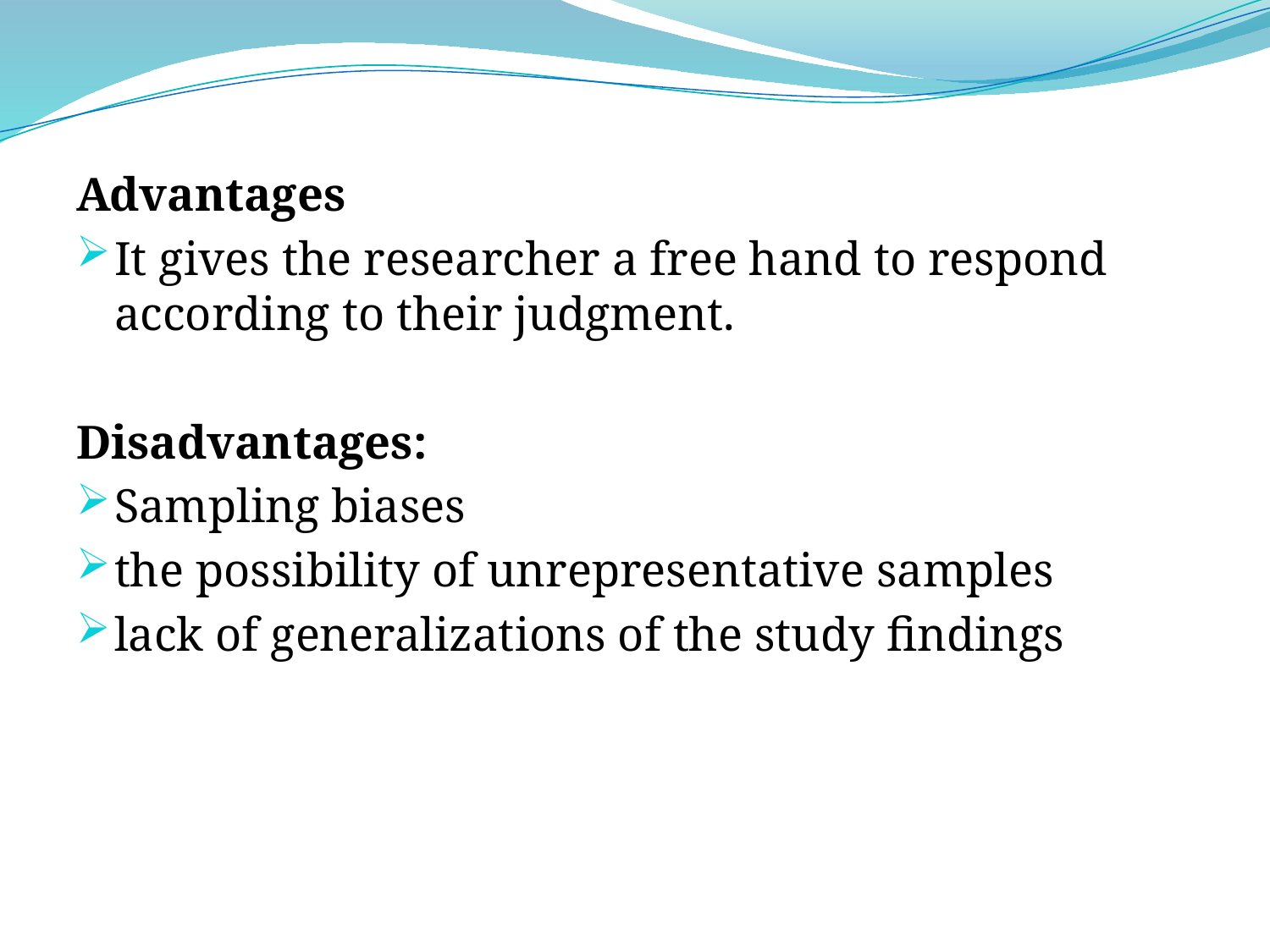

Advantages
It gives the researcher a free hand to respond according to their judgment.

Disadvantages:
Sampling biases
the possibility of unrepresentative samples
lack of generalizations of the study findings